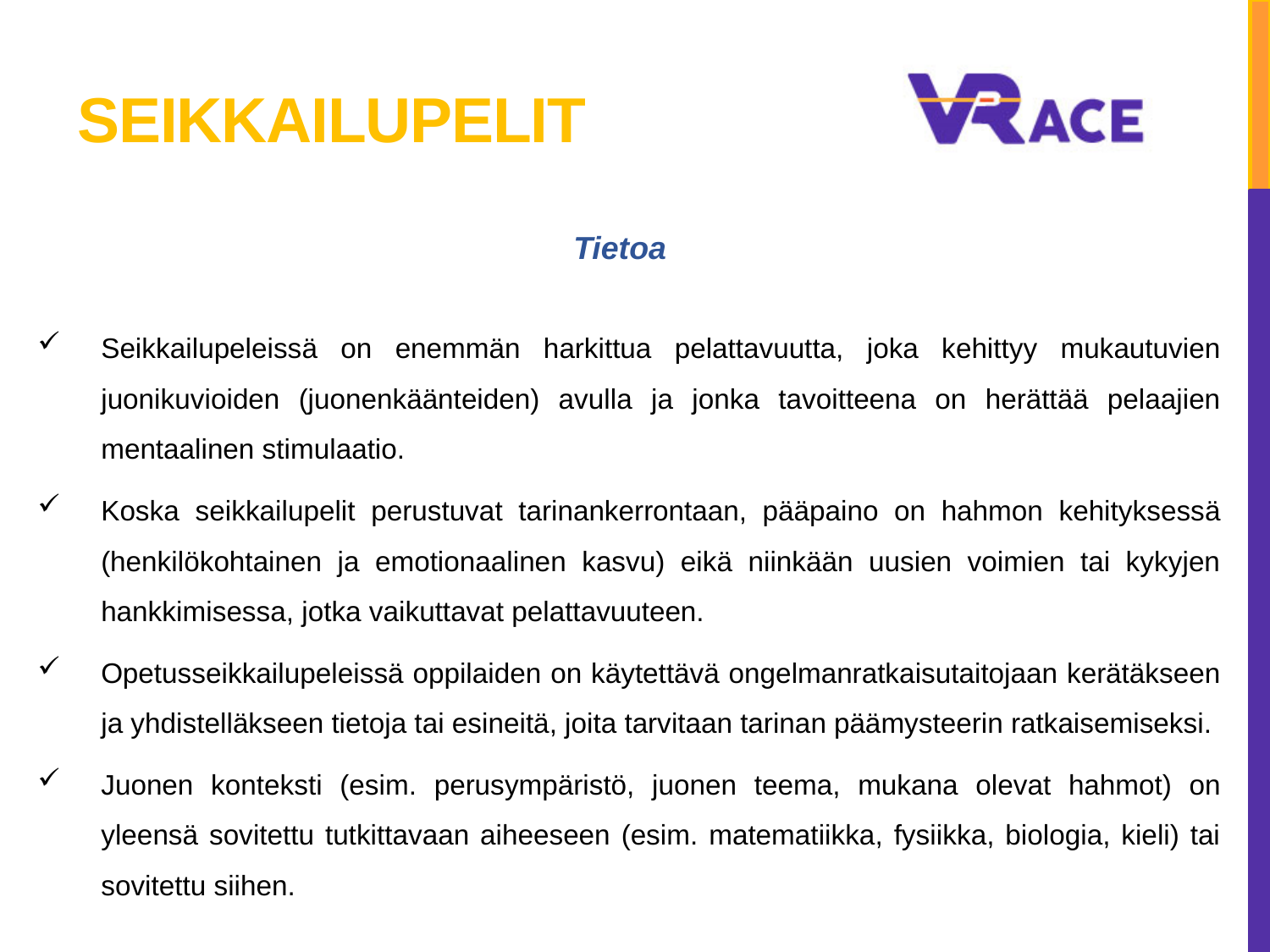

# SEIKKAILUPELIT
Tietoa
Seikkailupeleissä on enemmän harkittua pelattavuutta, joka kehittyy mukautuvien juonikuvioiden (juonenkäänteiden) avulla ja jonka tavoitteena on herättää pelaajien mentaalinen stimulaatio.
Koska seikkailupelit perustuvat tarinankerrontaan, pääpaino on hahmon kehityksessä (henkilökohtainen ja emotionaalinen kasvu) eikä niinkään uusien voimien tai kykyjen hankkimisessa, jotka vaikuttavat pelattavuuteen.
Opetusseikkailupeleissä oppilaiden on käytettävä ongelmanratkaisutaitojaan kerätäkseen ja yhdistelläkseen tietoja tai esineitä, joita tarvitaan tarinan päämysteerin ratkaisemiseksi.
Juonen konteksti (esim. perusympäristö, juonen teema, mukana olevat hahmot) on yleensä sovitettu tutkittavaan aiheeseen (esim. matematiikka, fysiikka, biologia, kieli) tai sovitettu siihen.